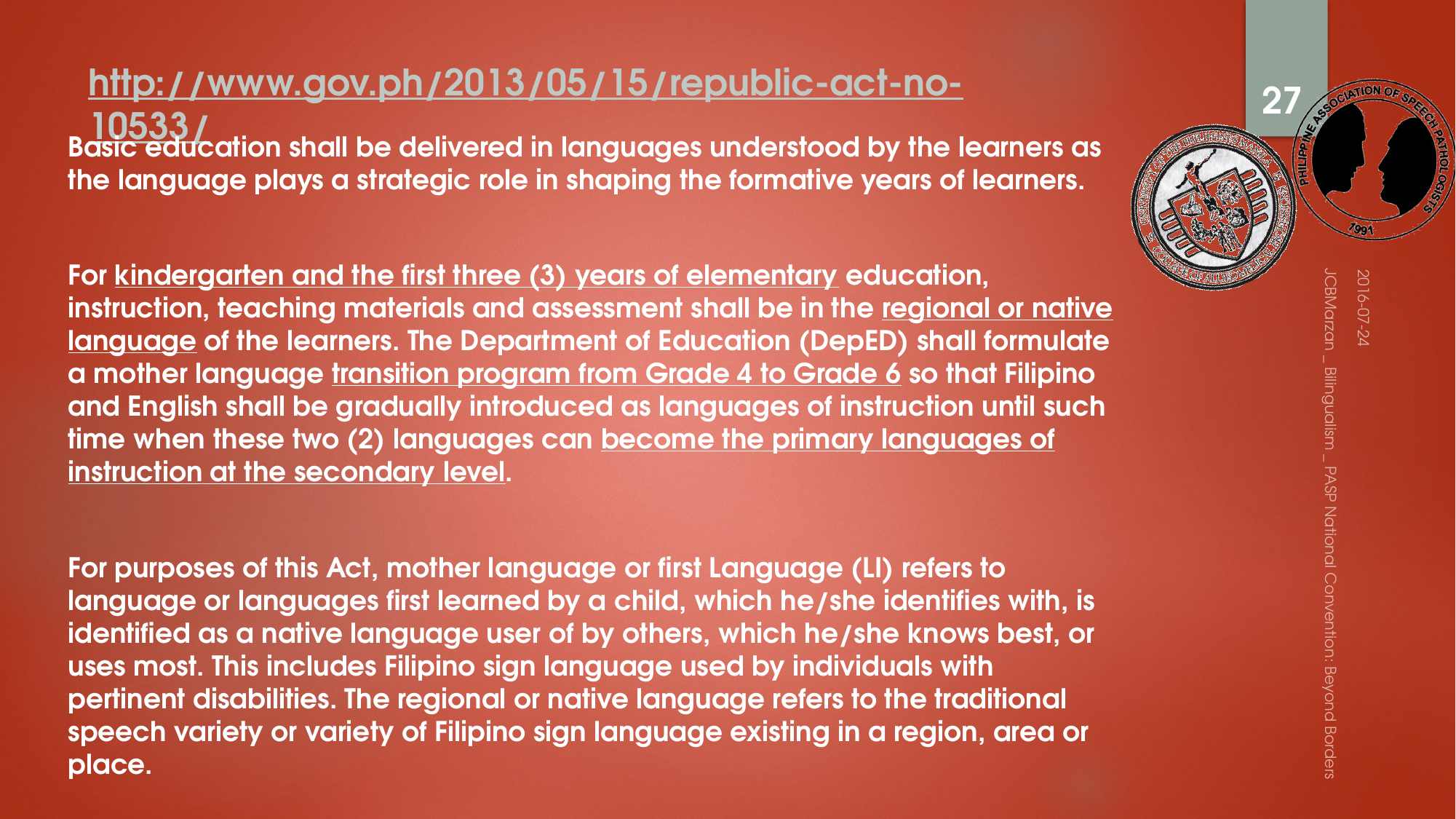

27
# http://www.gov.ph/2013/05/15/republic-act-no-10533/
Basic education shall be delivered in languages understood by the learners as the language plays a strategic role in shaping the formative years of learners.

For kindergarten and the first three (3) years of elementary education, instruction, teaching materials and assessment shall be in the regional or native language of the learners. The Department of Education (DepED) shall formulate a mother language transition program from Grade 4 to Grade 6 so that Filipino and English shall be gradually introduced as languages of instruction until such time when these two (2) languages can become the primary languages of instruction at the secondary level.

For purposes of this Act, mother language or first Language (LI) refers to language or languages first learned by a child, which he/she identifies with, is identified as a native language user of by others, which he/she knows best, or uses most. This includes Filipino sign language used by individuals with pertinent disabilities. The regional or native language refers to the traditional speech variety or variety of Filipino sign language existing in a region, area or place.
2016-07-24
JCBMarzan _ Bilingualism _ PASP National Convention: Beyond Borders